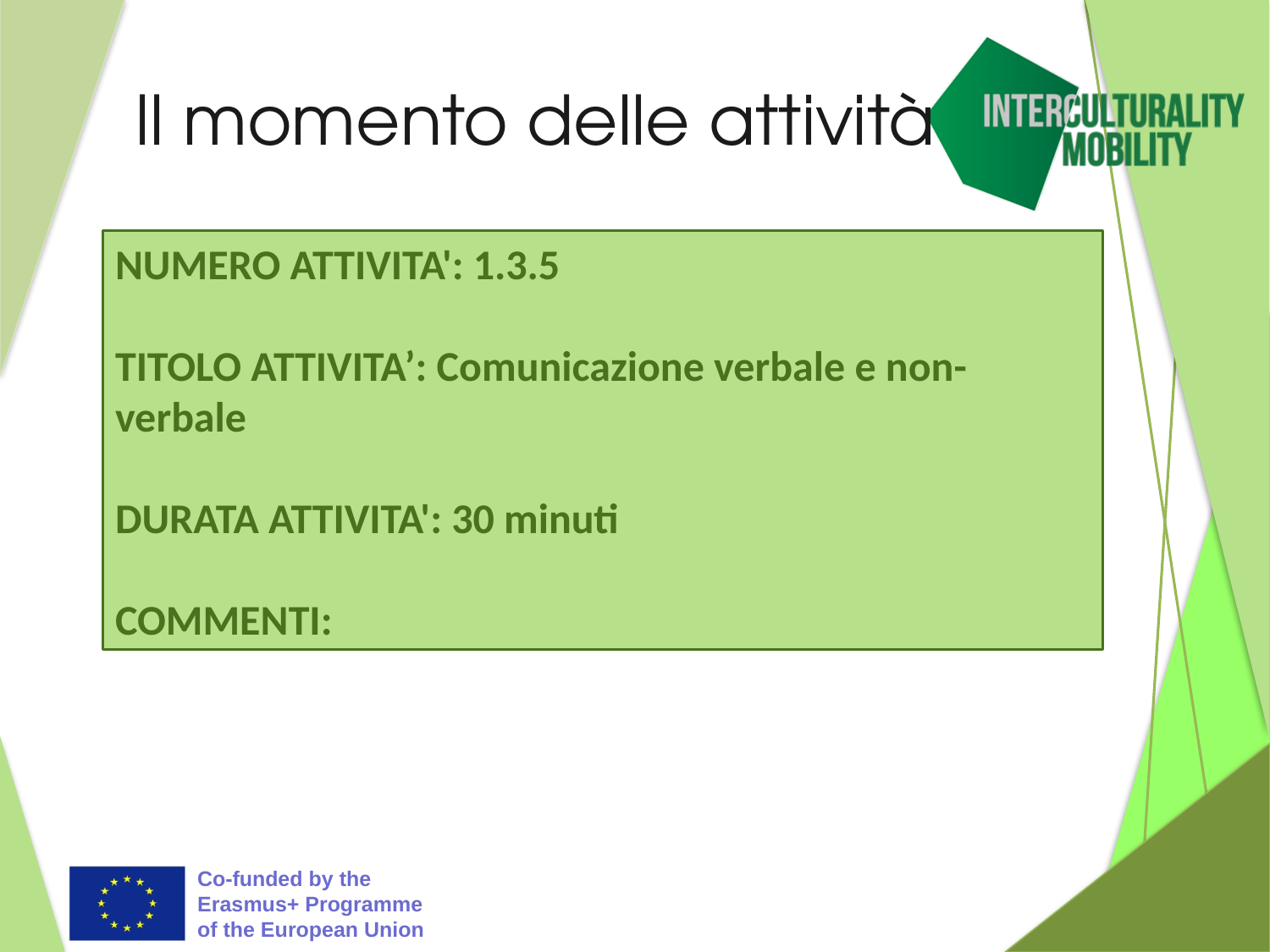

# Il momento delle attività
NUMERO ATTIVITA': 1.3.5

TITOLO ATTIVITA’: Comunicazione verbale e non-verbale

DURATA ATTIVITA': 30 minuti

COMMENTI: